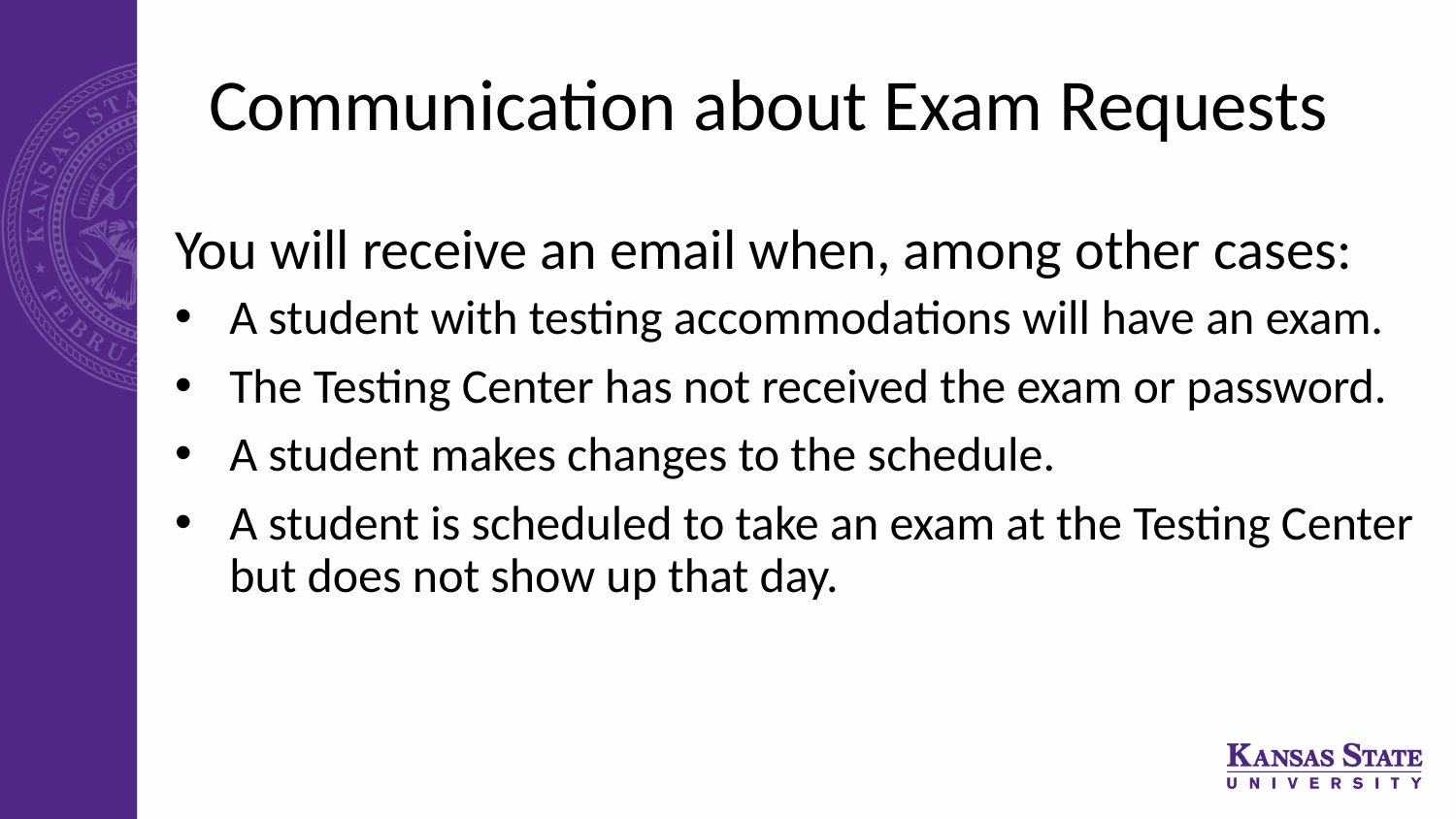

# Communication about Exam Requests
You will receive an email when, among other cases:
A student with testing accommodations will have an exam.​
The Testing Center has not received the exam or password.
A student makes changes to the schedule. ​
A student is scheduled to take an exam at the Testing Center but does not show up that day.